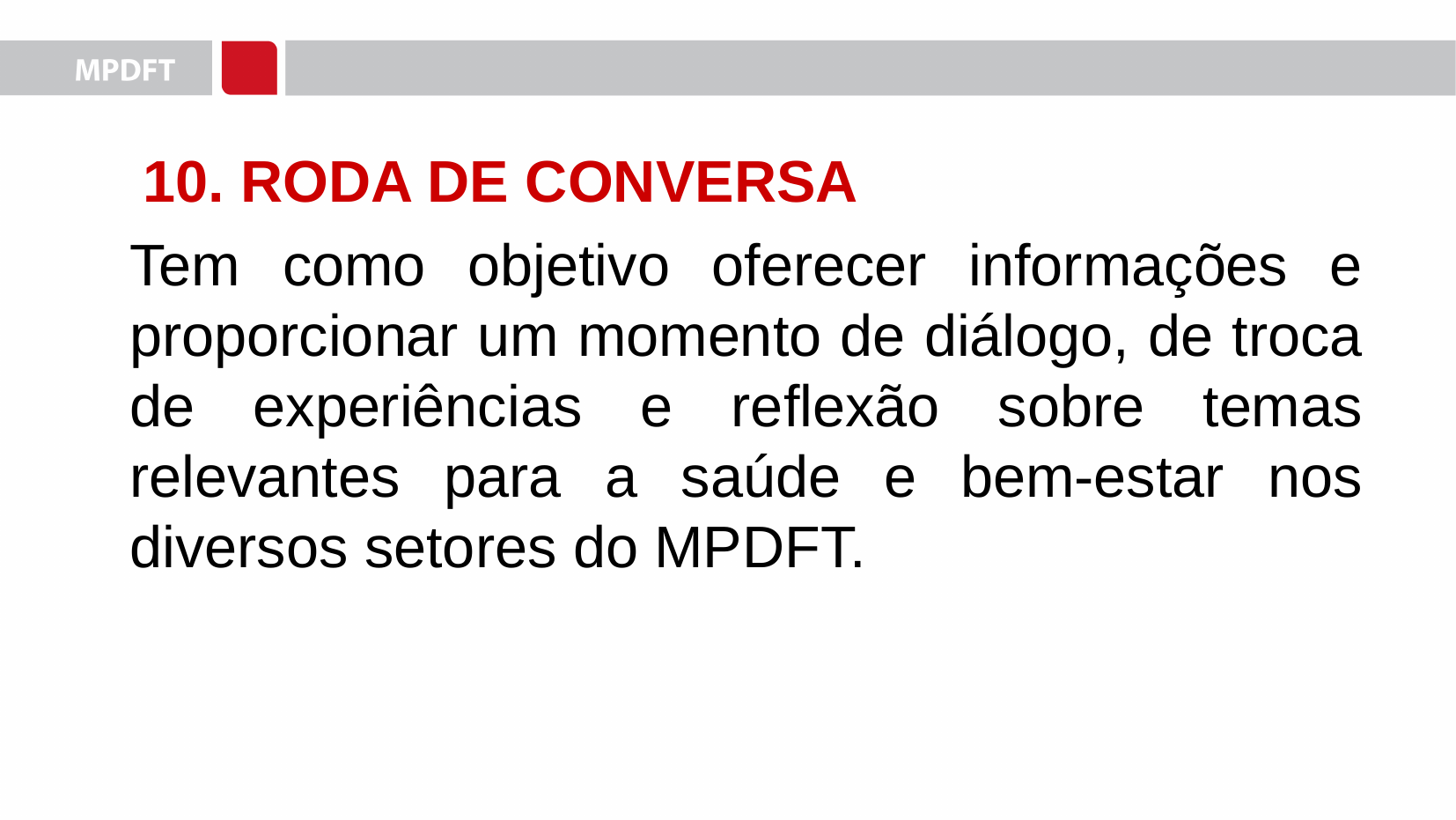

10. RODA DE CONVERSA
	Tem como objetivo oferecer informações e proporcionar um momento de diálogo, de troca de experiências e reflexão sobre temas relevantes para a saúde e bem-estar nos diversos setores do MPDFT.